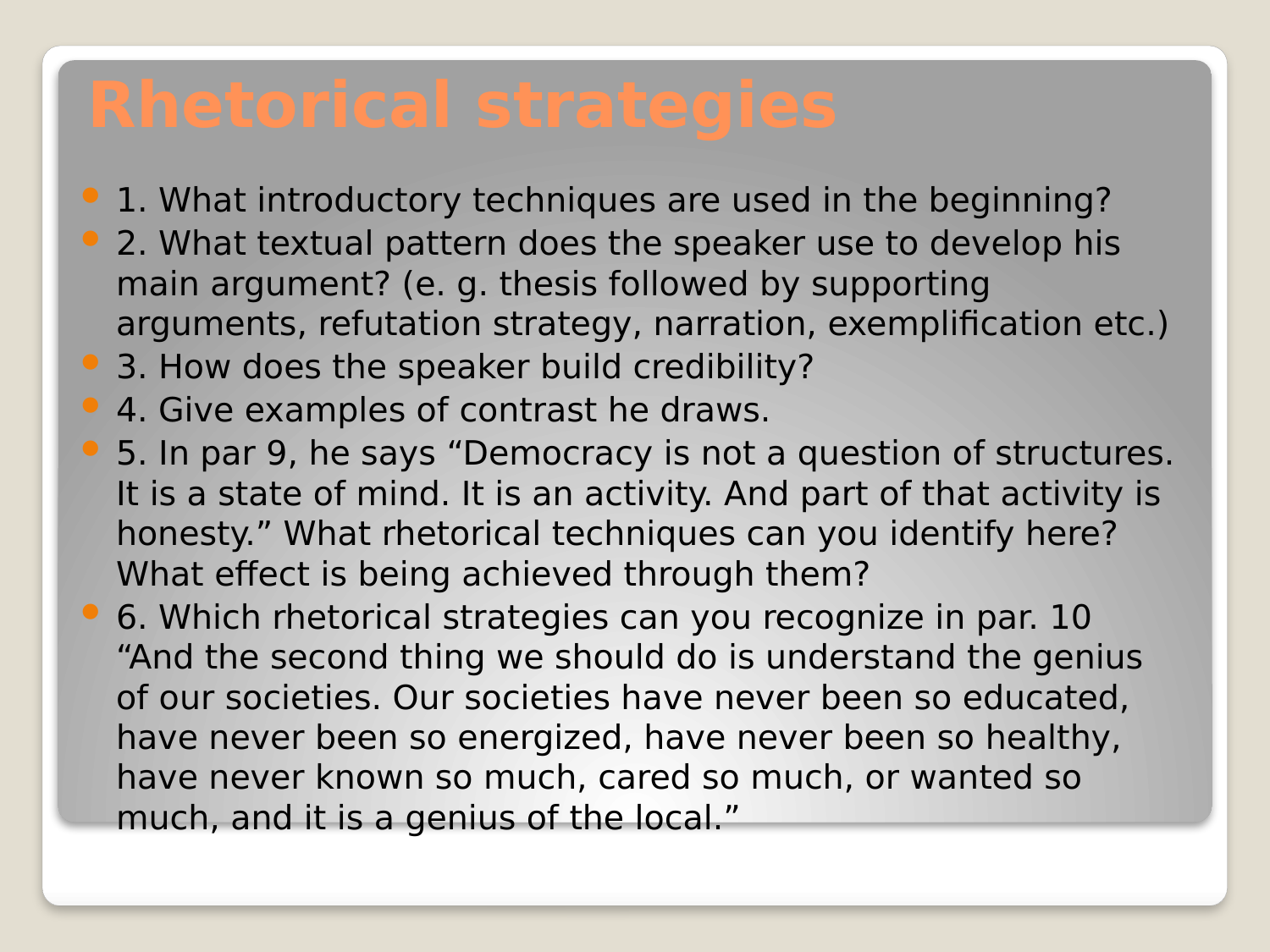

# Rhetorical strategies
1. What introductory techniques are used in the beginning?
2. What textual pattern does the speaker use to develop his main argument? (e. g. thesis followed by supporting arguments, refutation strategy, narration, exemplification etc.)
3. How does the speaker build credibility?
4. Give examples of contrast he draws.
5. In par 9, he says “Democracy is not a question of structures. It is a state of mind. It is an activity. And part of that activity is honesty.” What rhetorical techniques can you identify here? What effect is being achieved through them?
6. Which rhetorical strategies can you recognize in par. 10 “And the second thing we should do is understand the genius of our societies. Our societies have never been so educated, have never been so energized, have never been so healthy, have never known so much, cared so much, or wanted so much, and it is a genius of the local.”